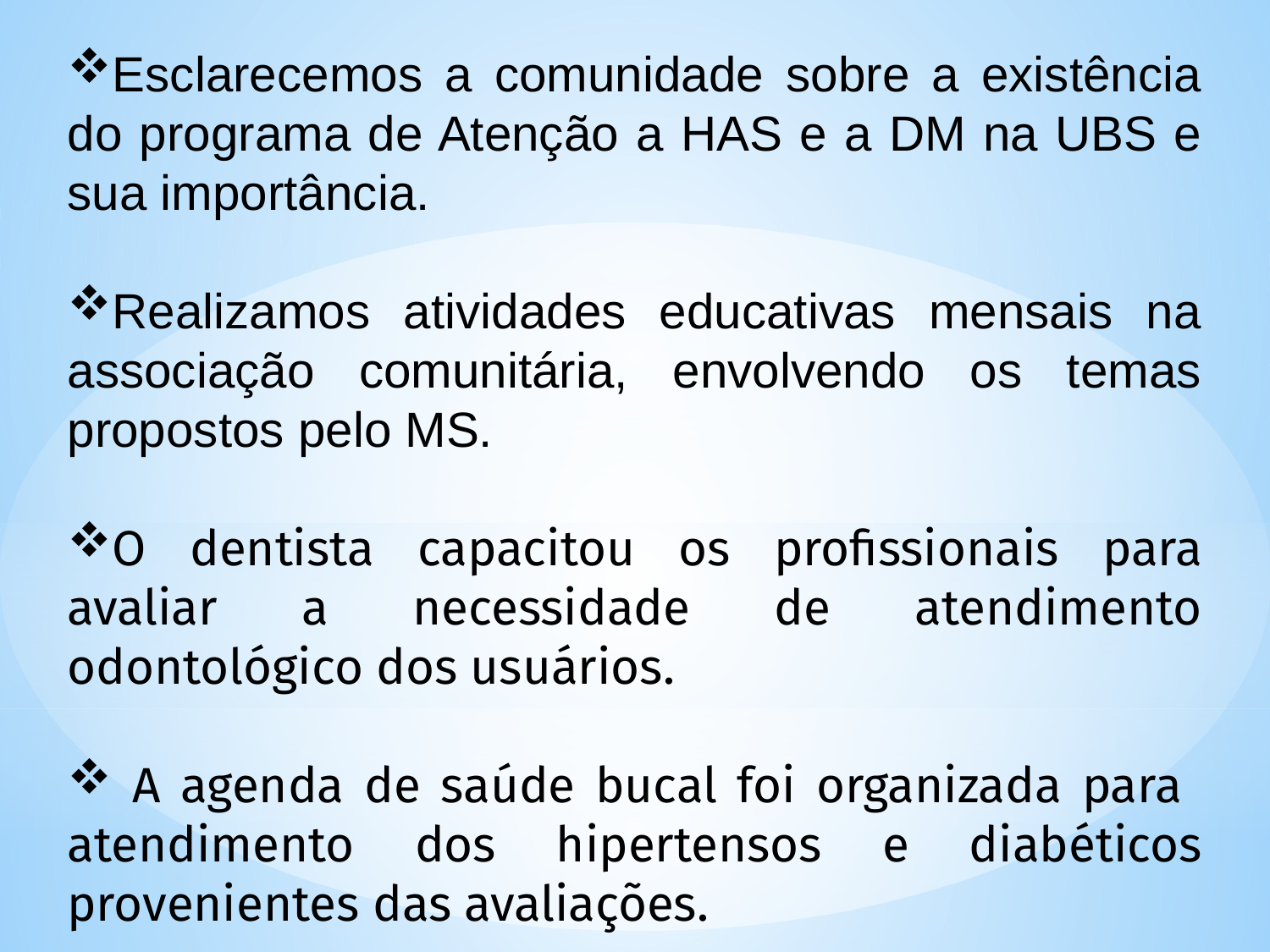

Esclarecemos a comunidade sobre a existência do programa de Atenção a HAS e a DM na UBS e sua importância.

Realizamos atividades educativas mensais na associação comunitária, envolvendo os temas propostos pelo MS.

O dentista capacitou os profissionais para avaliar a necessidade de atendimento odontológico dos usuários.

 A agenda de saúde bucal foi organizada para  atendimento dos hipertensos e diabéticos provenientes das avaliações.